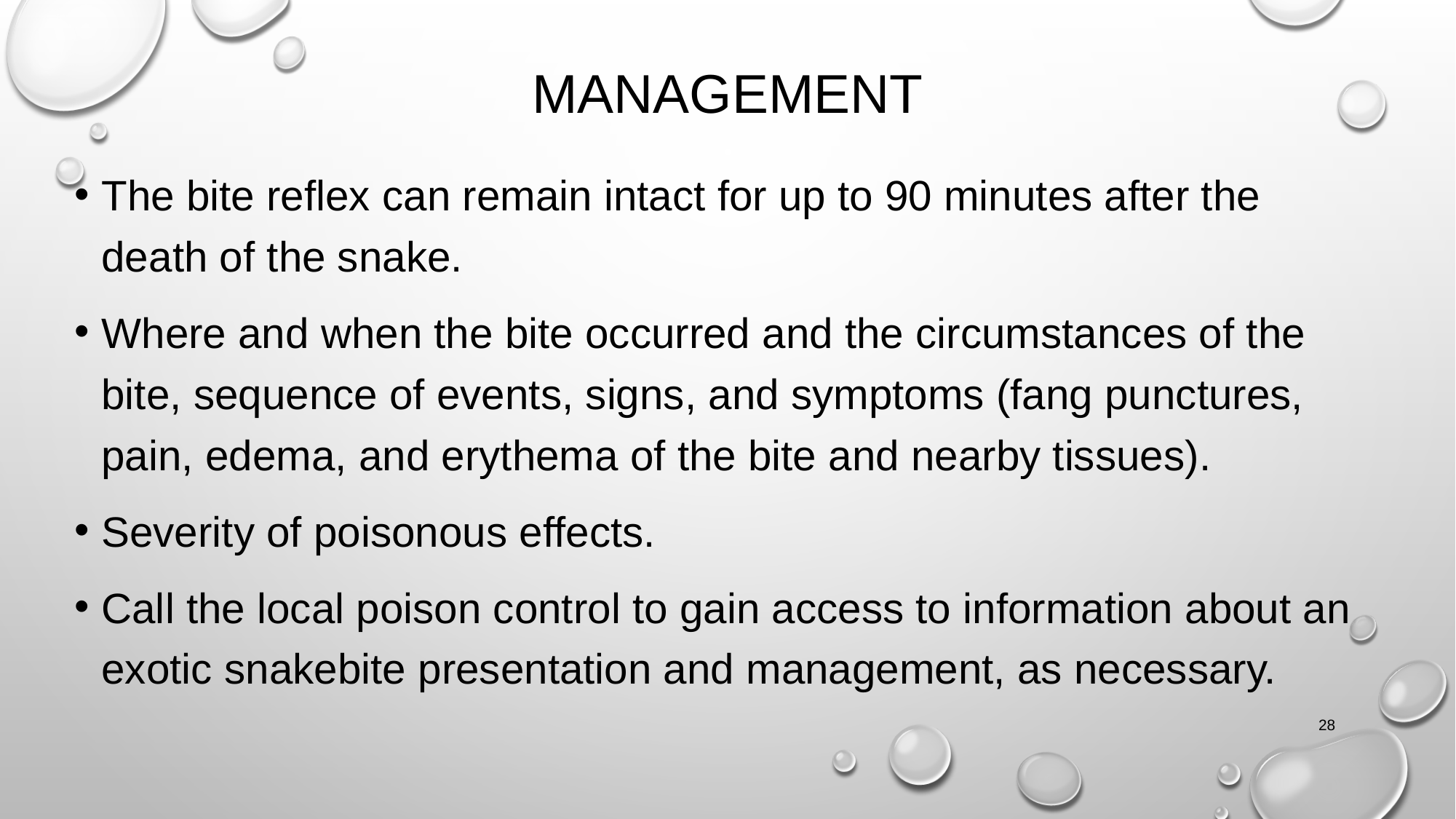

# Management
The bite reflex can remain intact for up to 90 minutes after the death of the snake.
Where and when the bite occurred and the circumstances of the bite, sequence of events, signs, and symptoms (fang punctures, pain, edema, and erythema of the bite and nearby tissues).
Severity of poisonous effects.
Call the local poison control to gain access to information about an exotic snakebite presentation and management, as necessary.

28